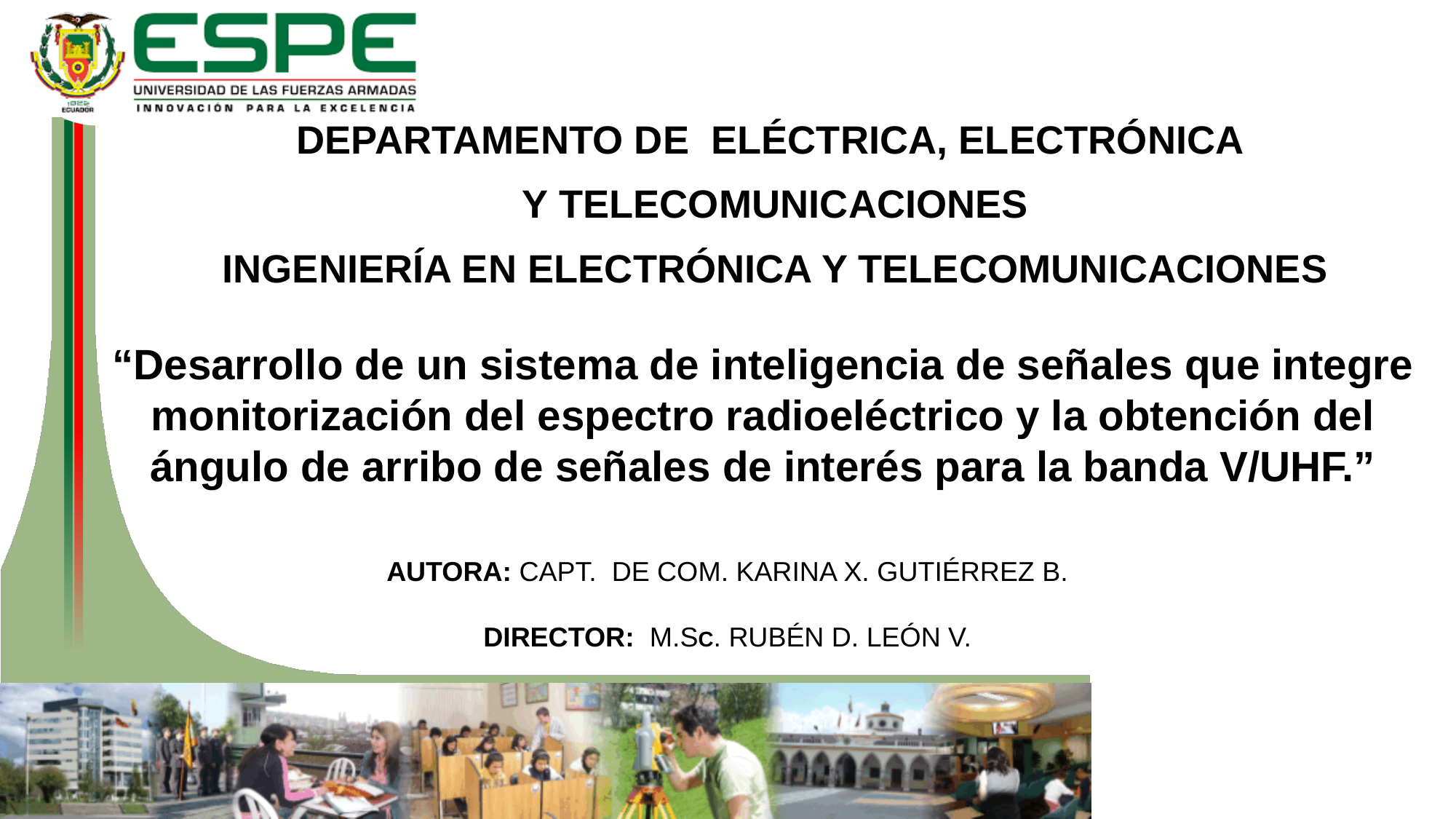

Departamento de  ELÉCTRICA, ELECTRÓNICA
Y TELECOMUNICACIONES
Ingeniería en electrónica y telecomunicaciones
“Desarrollo de un sistema de inteligencia de señales que integre monitorización del espectro radioeléctrico y la obtención del ángulo de arribo de señales de interés para la banda V/UHF.”
AutorA: Capt.  De Com. KARINA X. GUTIÉRREZ B.

Director:  m.sc. Rubén D. león v.